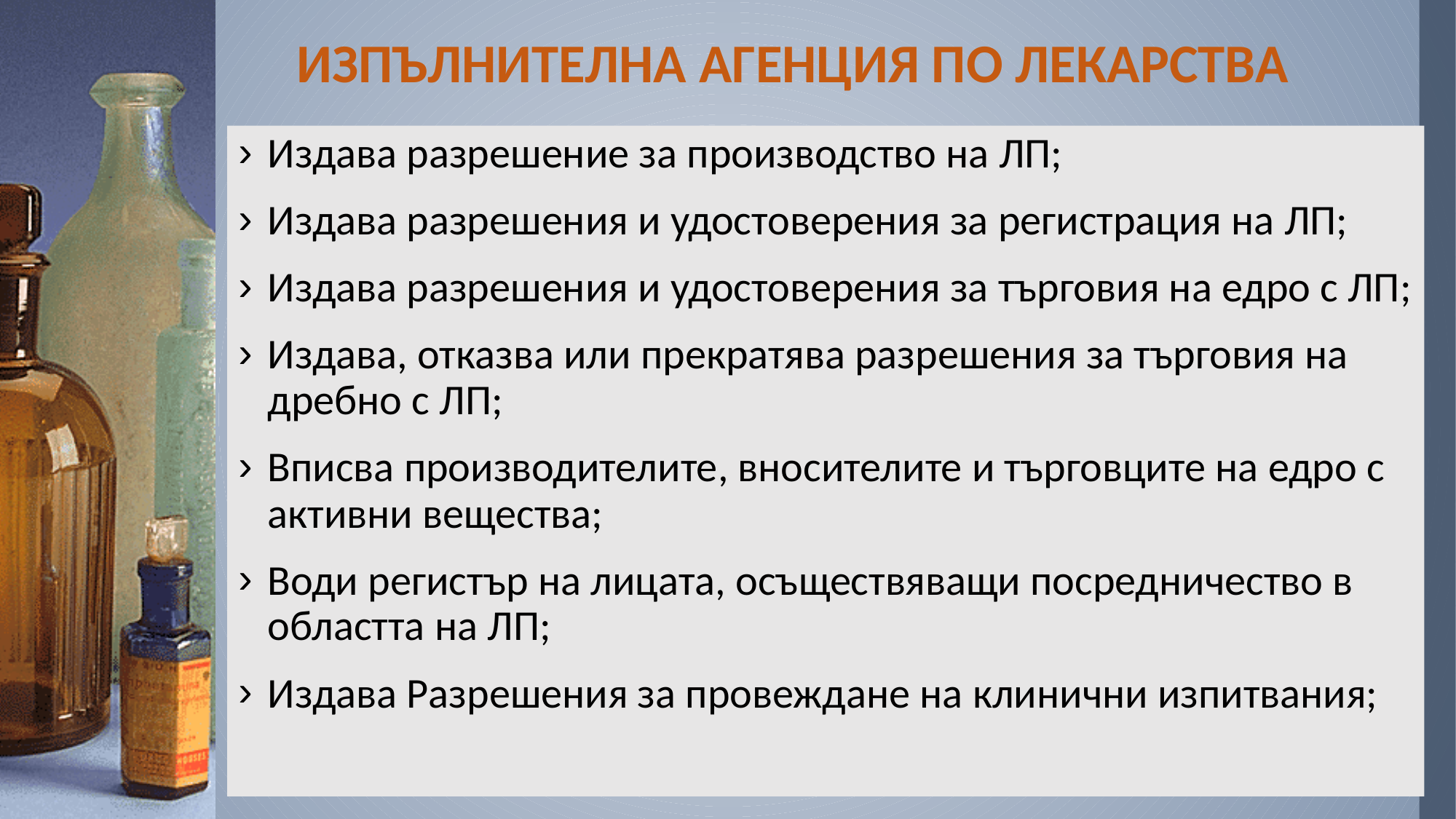

# ИЗПЪЛНИТЕЛНА АГЕНЦИЯ ПО ЛЕКАРСТВА
Издава разрешение за производство на ЛП;
Издава разрешения и удостоверения за регистрация на ЛП;
Издава разрешения и удостоверения за търговия на едро с ЛП;
Издава, отказва или прекратява разрешения за търговия на дребно с ЛП;
Вписва производителите, вносителите и търговците на едро с активни вещества;
Води регистър на лицата, осъществяващи посредничество в областта на ЛП;
Издава Разрешения за провеждане на клинични изпитвания;